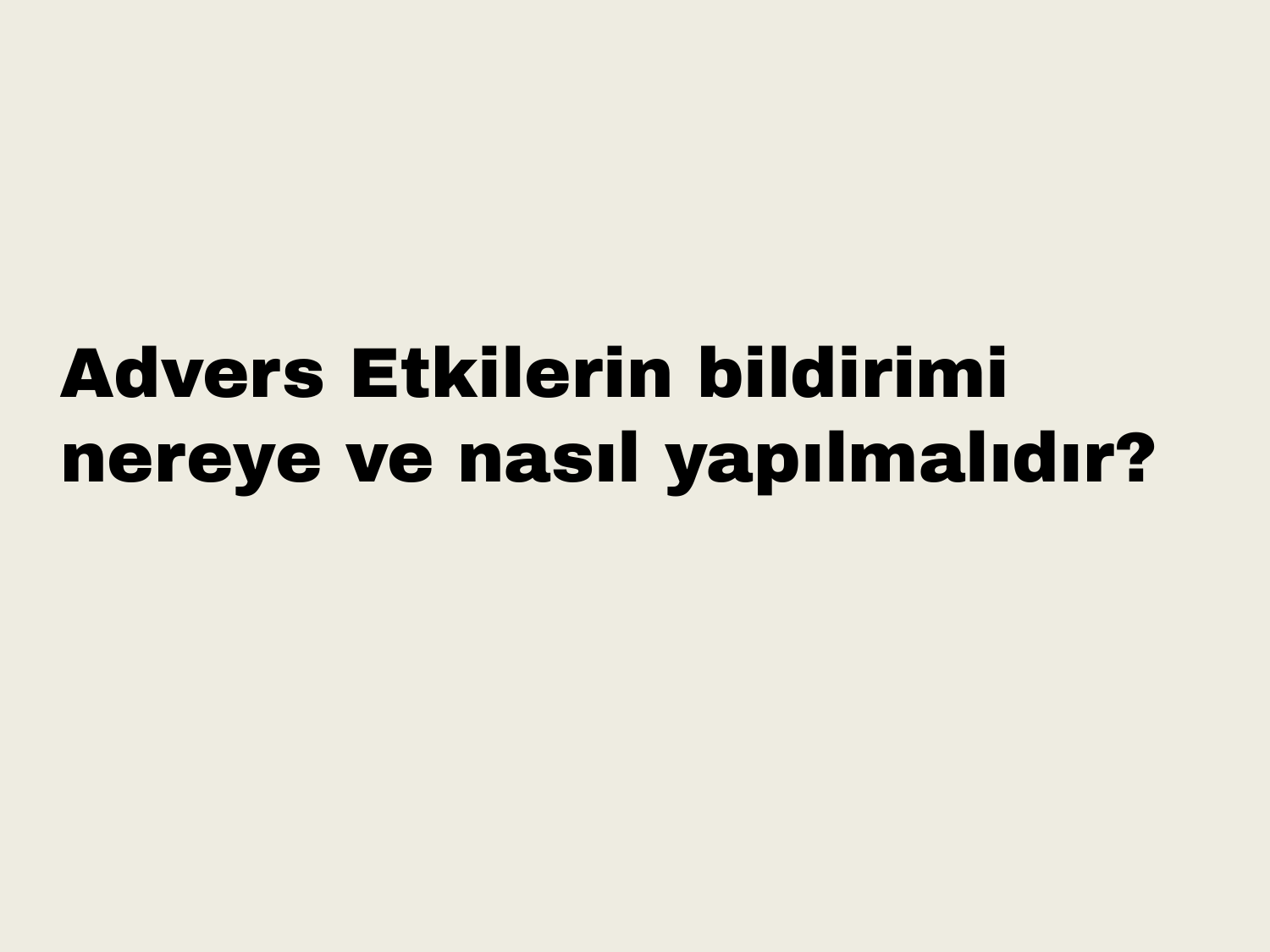

Advers Etkilerin bildirimi nereye ve nasıl yapılmalıdır?